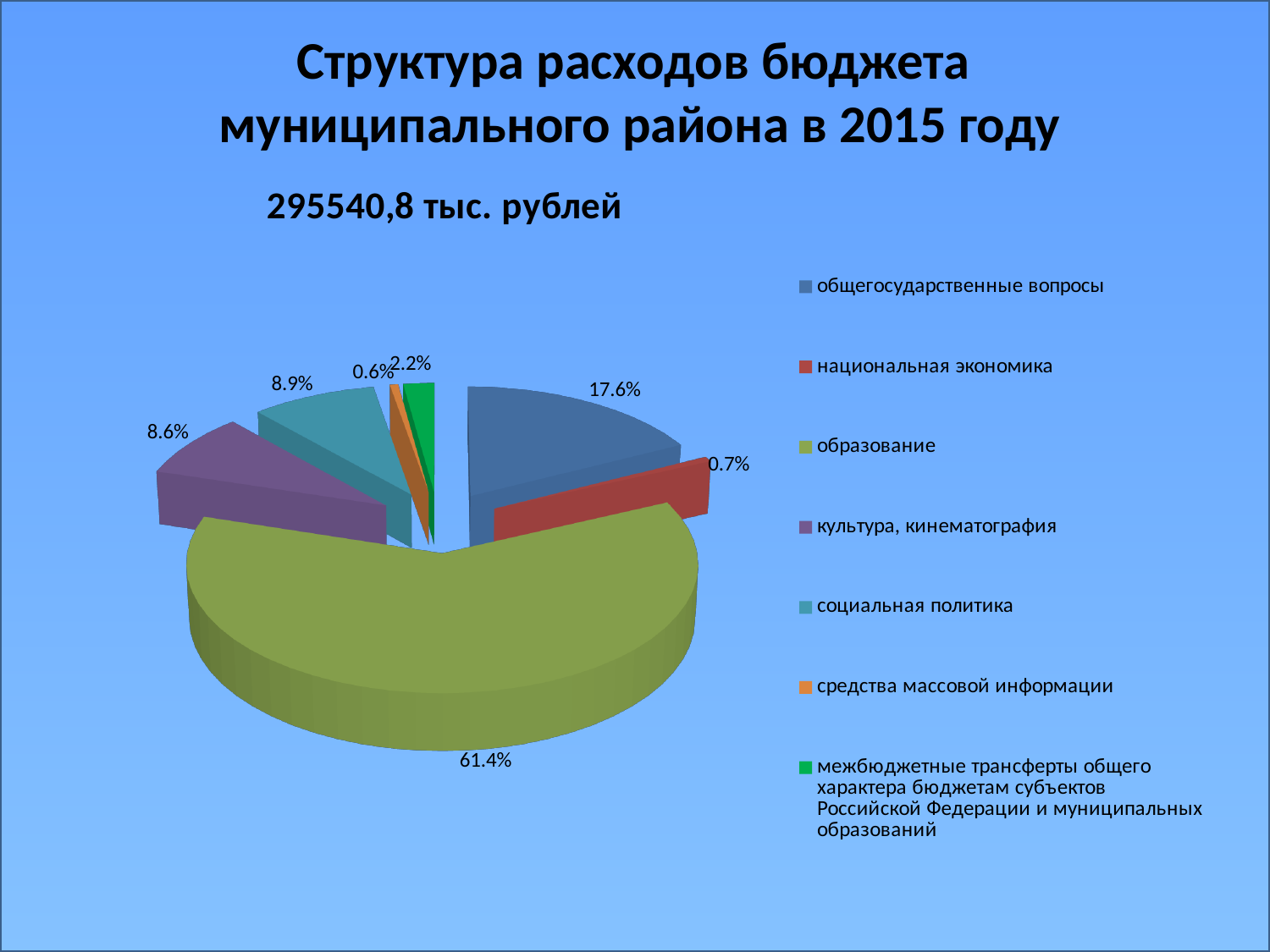

Структура расходов бюджета
муниципального района в 2015 году

[unsupported chart]